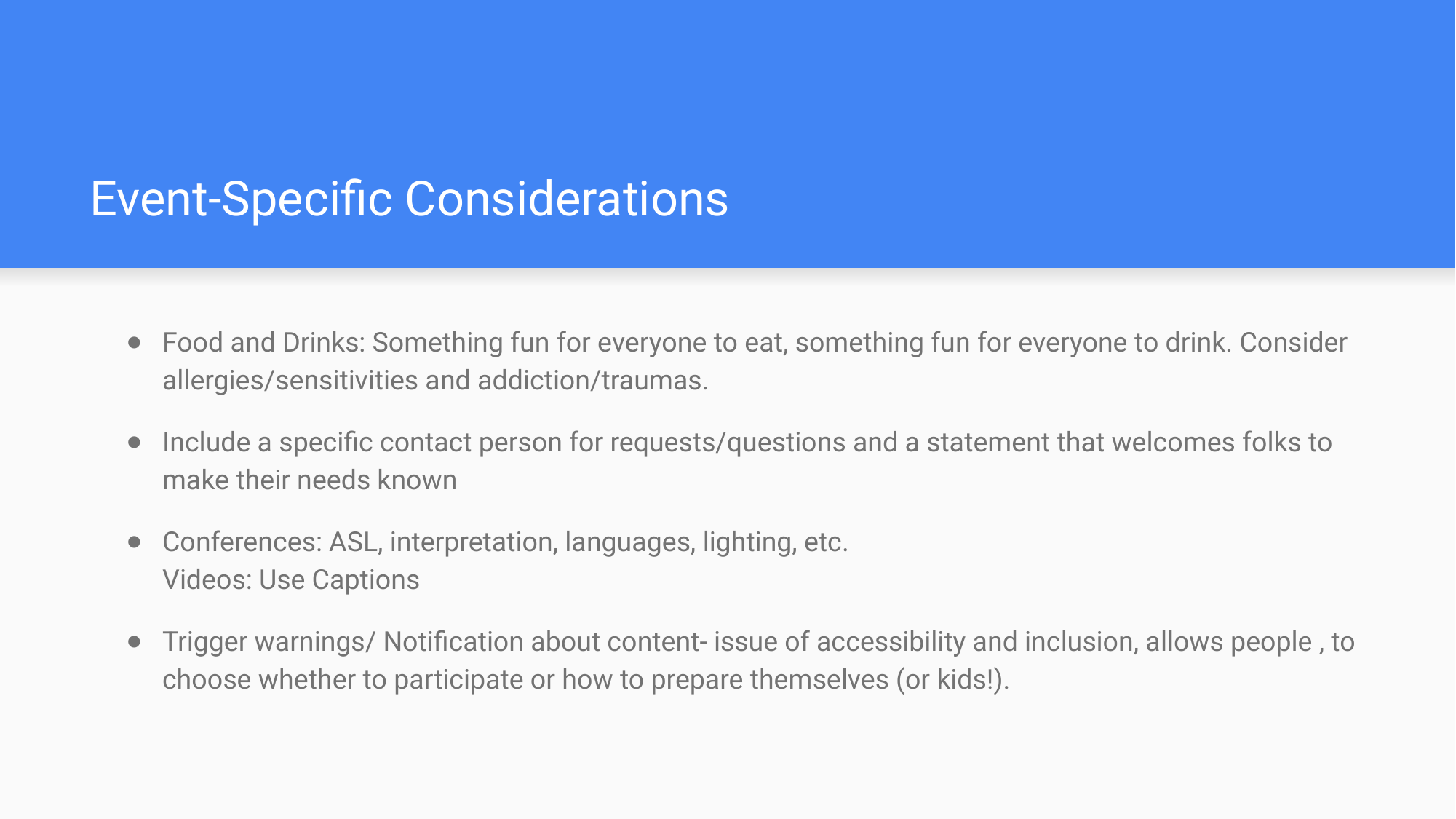

# Event-Specific Considerations
Food and Drinks: Something fun for everyone to eat, something fun for everyone to drink. Consider allergies/sensitivities and addiction/traumas.
Include a specific contact person for requests/questions and a statement that welcomes folks to make their needs known
Conferences: ASL, interpretation, languages, lighting, etc.
Videos: Use Captions
Trigger warnings/ Notification about content- issue of accessibility and inclusion, allows people , to choose whether to participate or how to prepare themselves (or kids!).